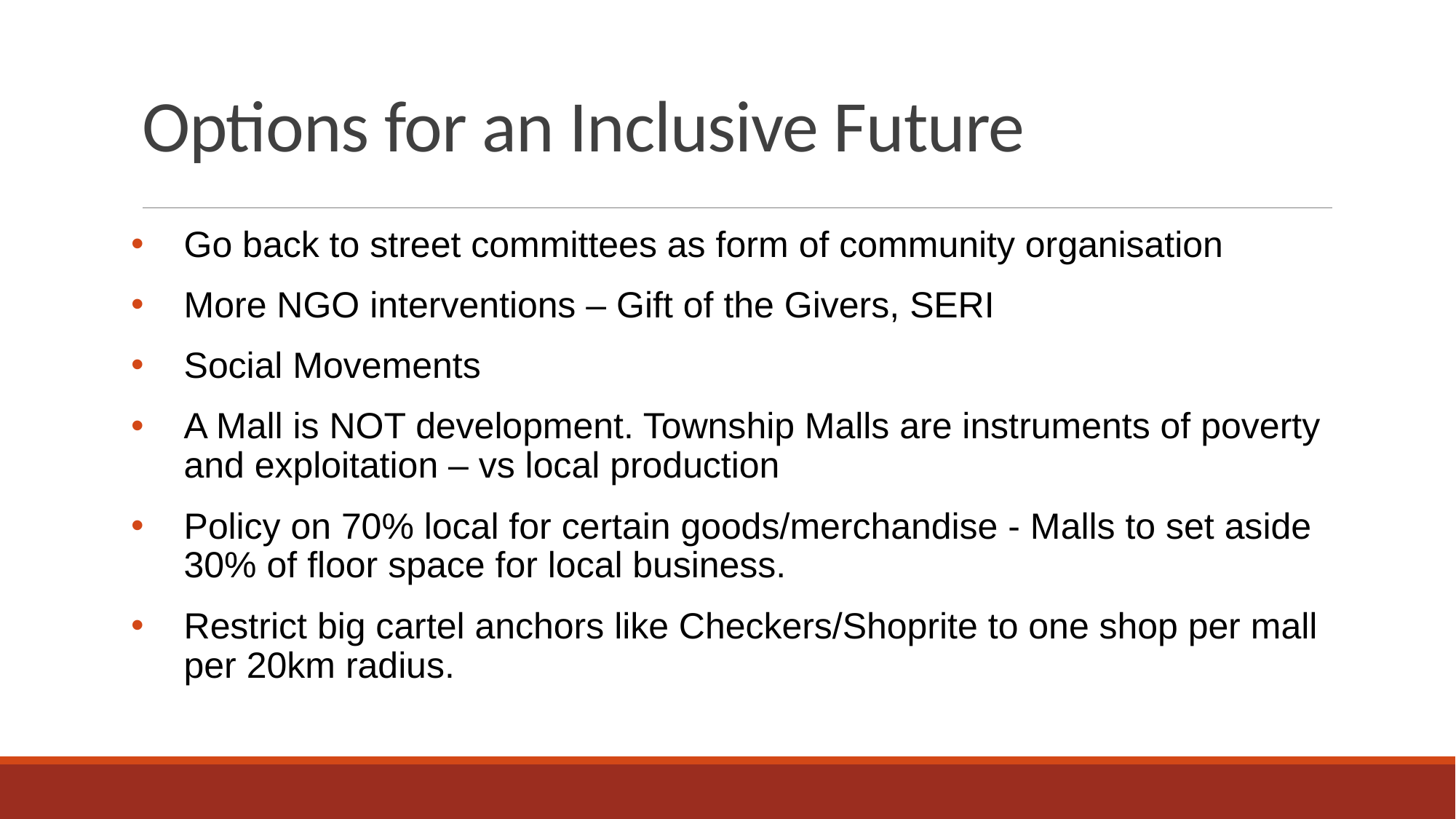

# Options for an Inclusive Future
Go back to street committees as form of community organisation
More NGO interventions – Gift of the Givers, SERI
Social Movements
A Mall is NOT development. Township Malls are instruments of poverty and exploitation – vs local production
Policy on 70% local for certain goods/merchandise - Malls to set aside 30% of floor space for local business.
Restrict big cartel anchors like Checkers/Shoprite to one shop per mall per 20km radius.